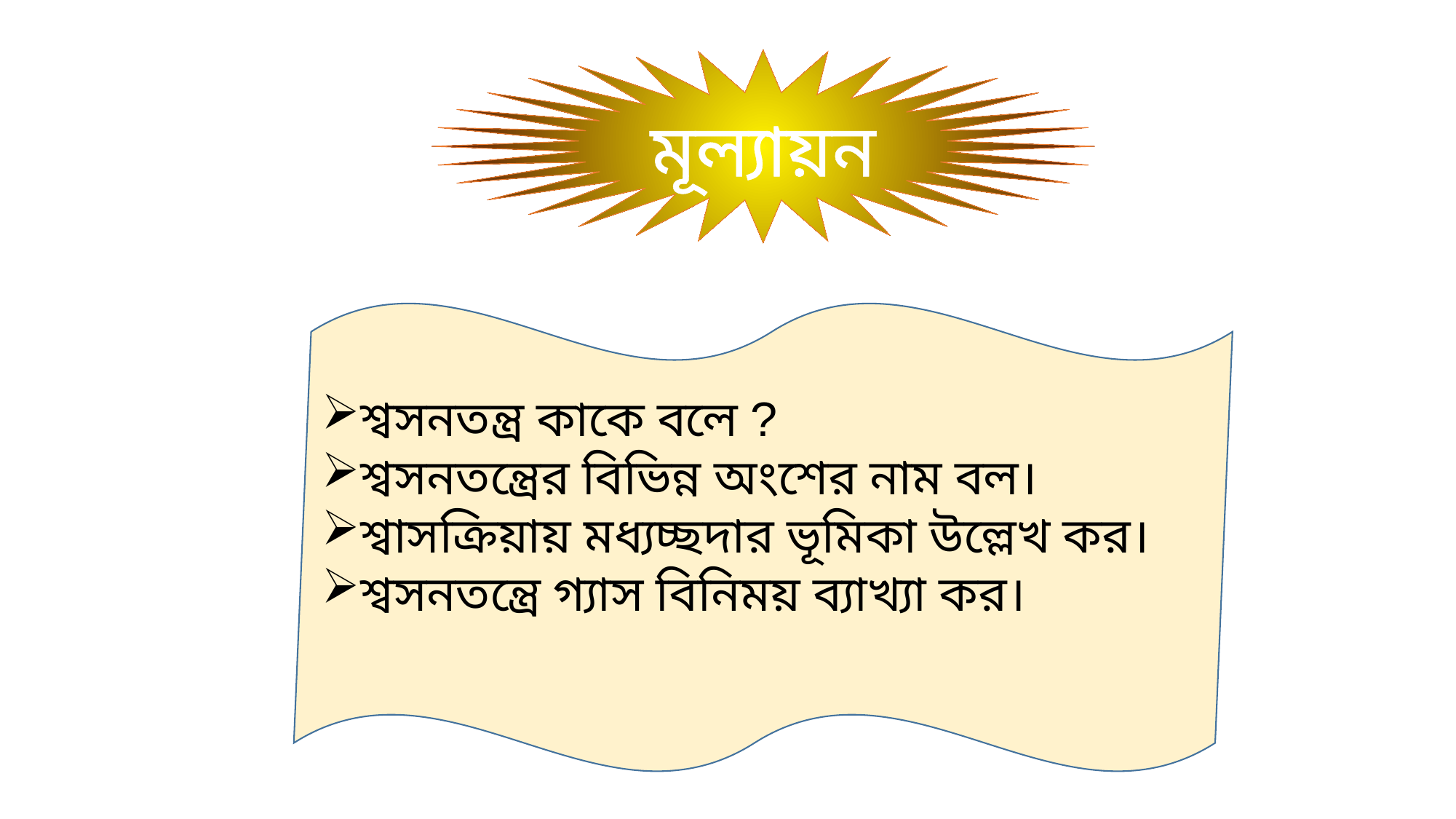

মূল্যায়ন
শ্বসনতন্ত্র কাকে বলে ?
শ্বসনতন্ত্রের বিভিন্ন অংশের নাম বল।
শ্বাসক্রিয়ায় মধ্যচ্ছদার ভূমিকা উল্লেখ কর।
শ্বসনতন্ত্রে গ্যাস বিনিময় ব্যাখ্যা কর।